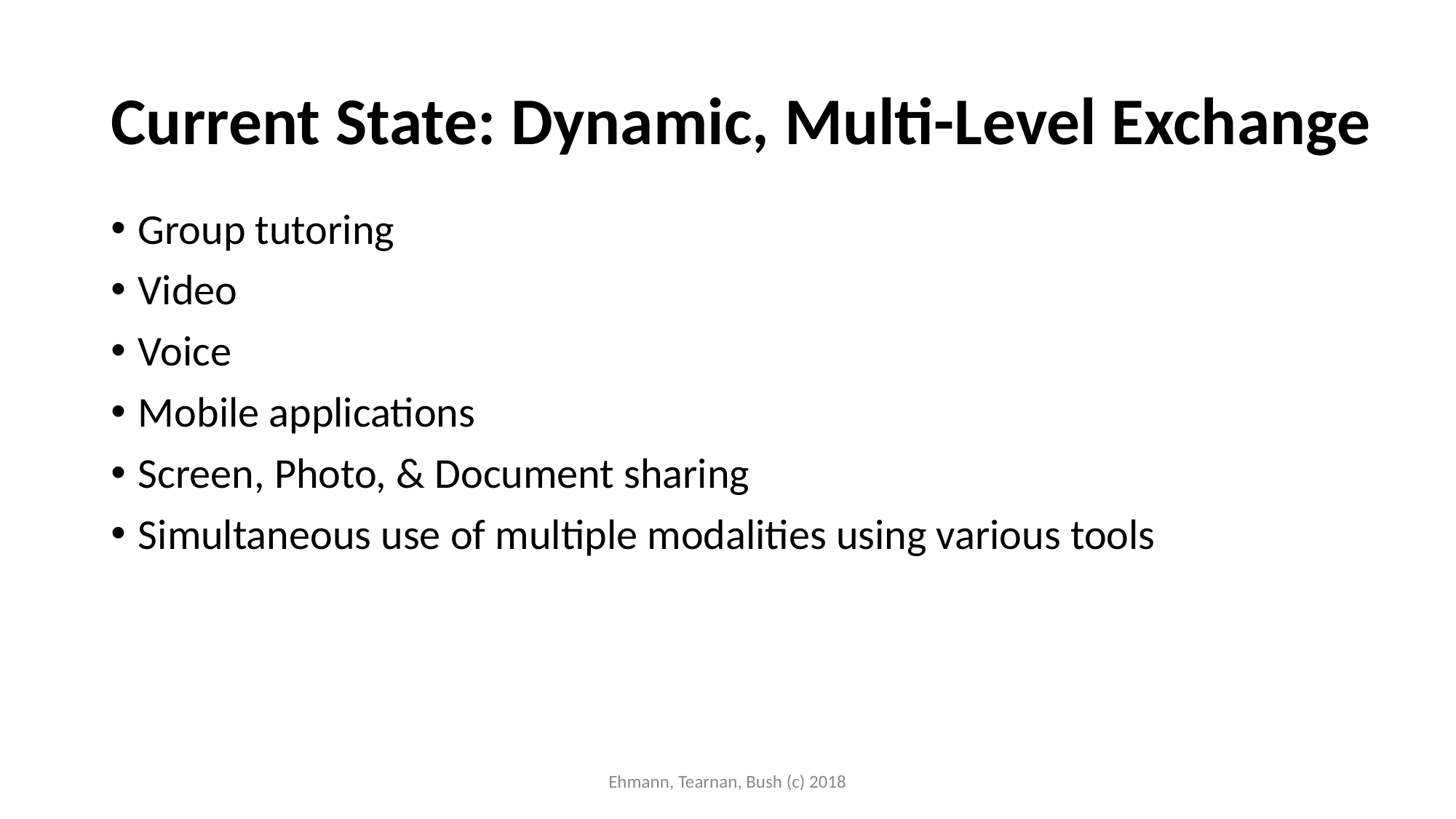

# Current State: Dynamic, Multi-Level Exchange
Group tutoring
Video
Voice
Mobile applications
Screen, Photo, & Document sharing
Simultaneous use of multiple modalities using various tools

Ehmann, Tearnan, Bush (c) 2018